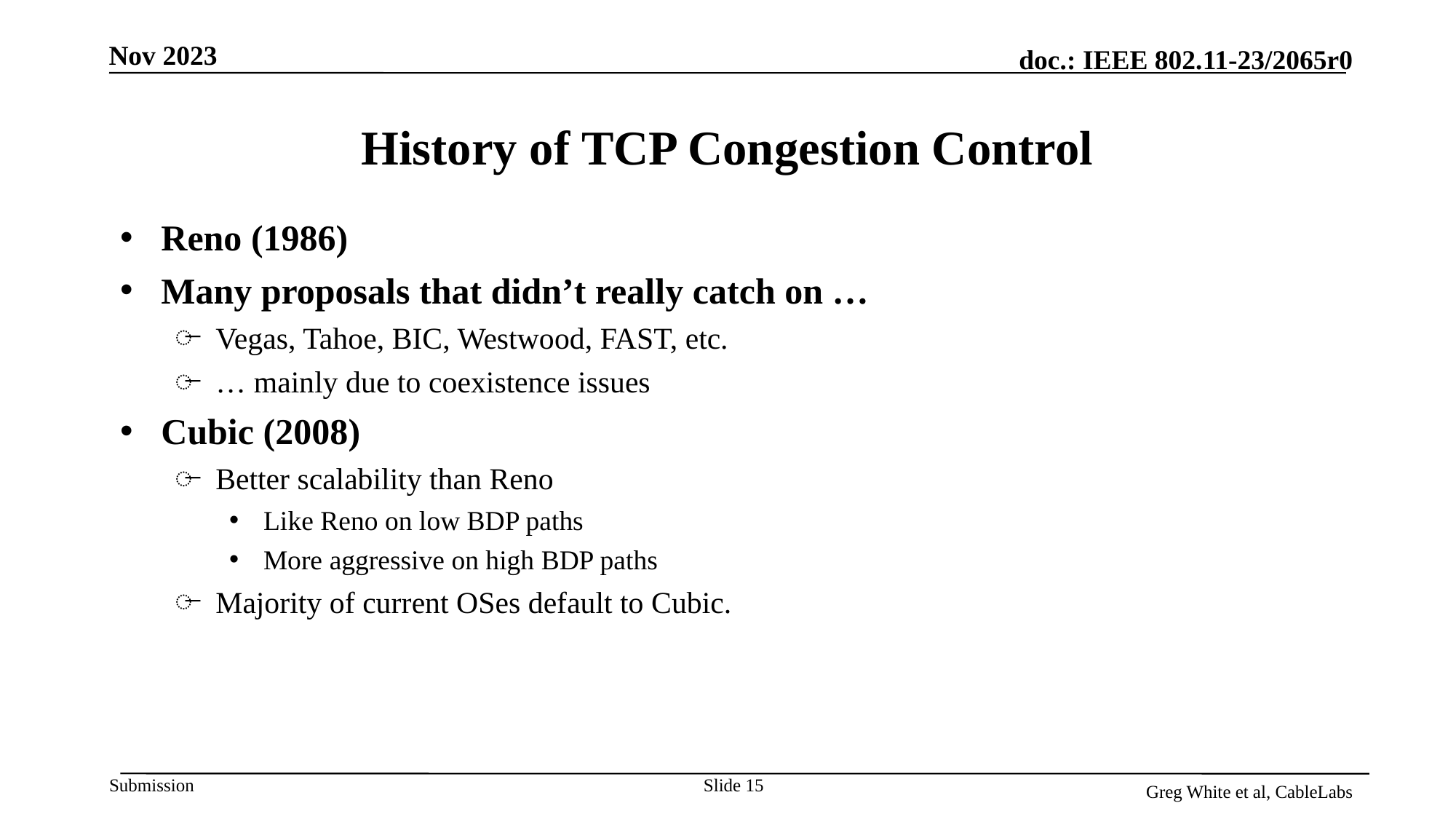

# History of TCP Congestion Control
Reno (1986)
Many proposals that didn’t really catch on …
Vegas, Tahoe, BIC, Westwood, FAST, etc.
… mainly due to coexistence issues
Cubic (2008)
Better scalability than Reno
Like Reno on low BDP paths
More aggressive on high BDP paths
Majority of current OSes default to Cubic.
Slide 15